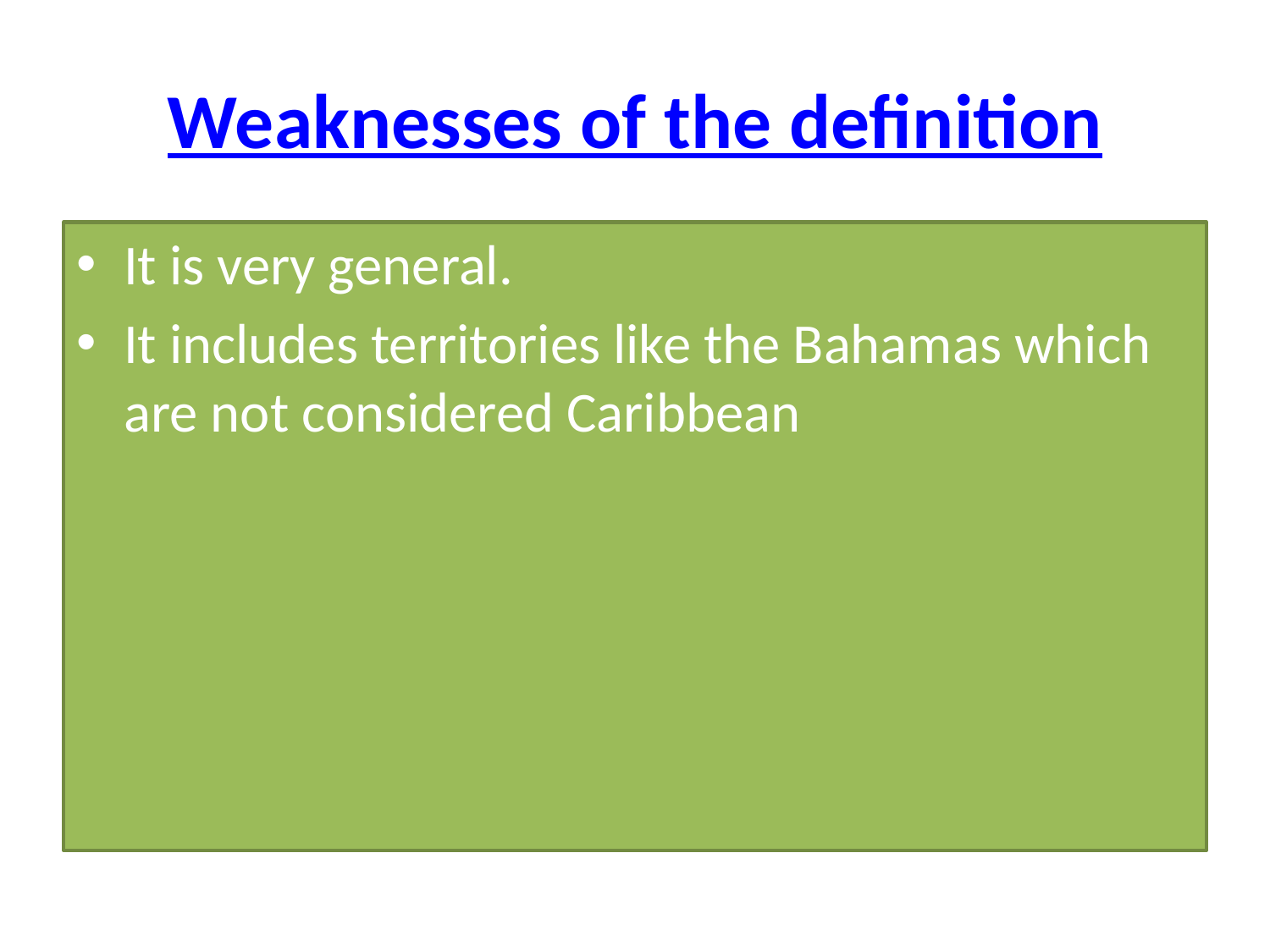

# Weaknesses of the definition
It is very general.
It includes territories like the Bahamas which are not considered Caribbean